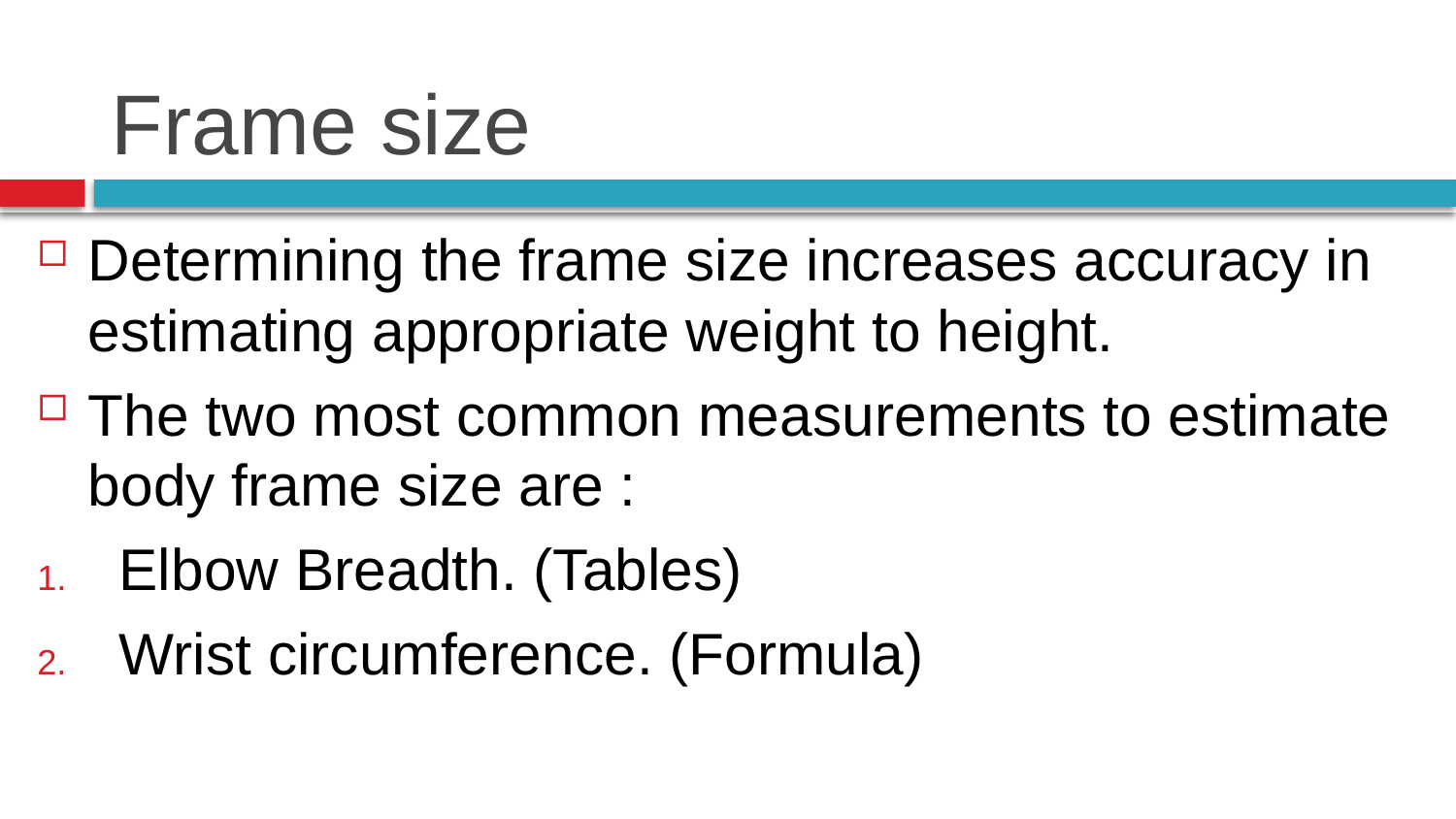

# Frame size
Determining the frame size increases accuracy in estimating appropriate weight to height.
The two most common measurements to estimate body frame size are :
Elbow Breadth. (Tables)
Wrist circumference. (Formula)